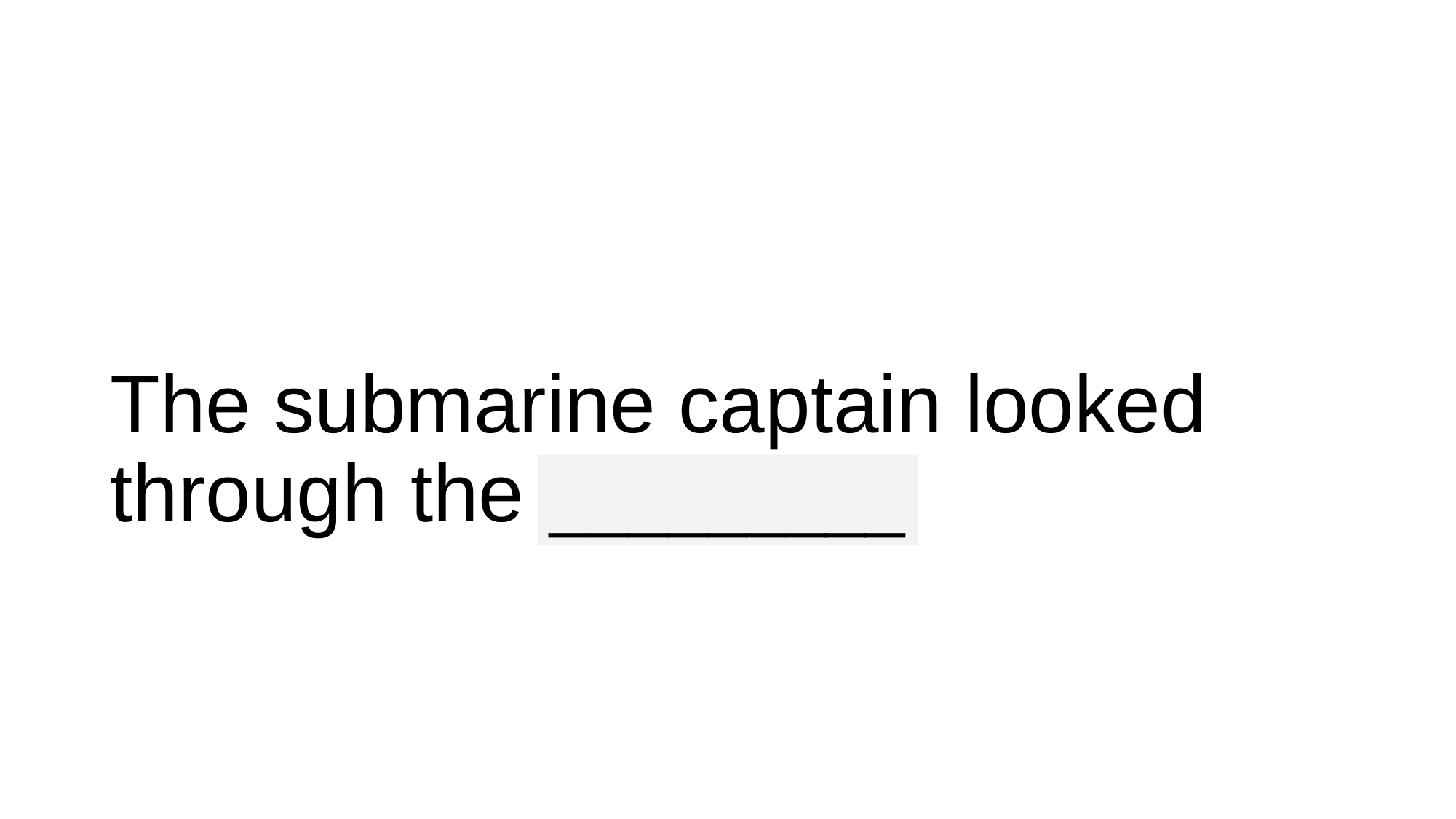

# The submarine captain looked through the periscope.
_________